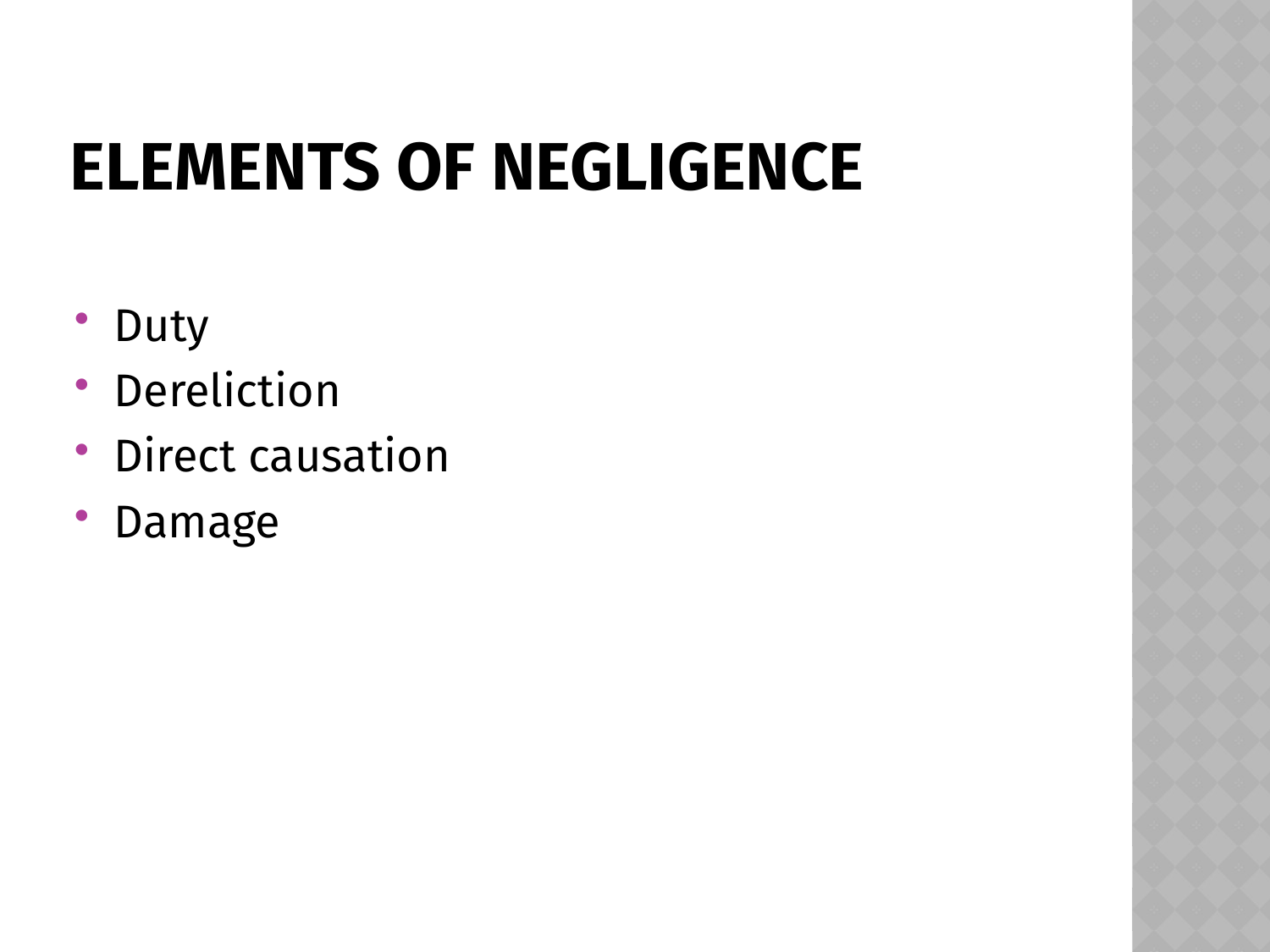

# Elements of Negligence

Duty
Dereliction
Direct causation
Damage